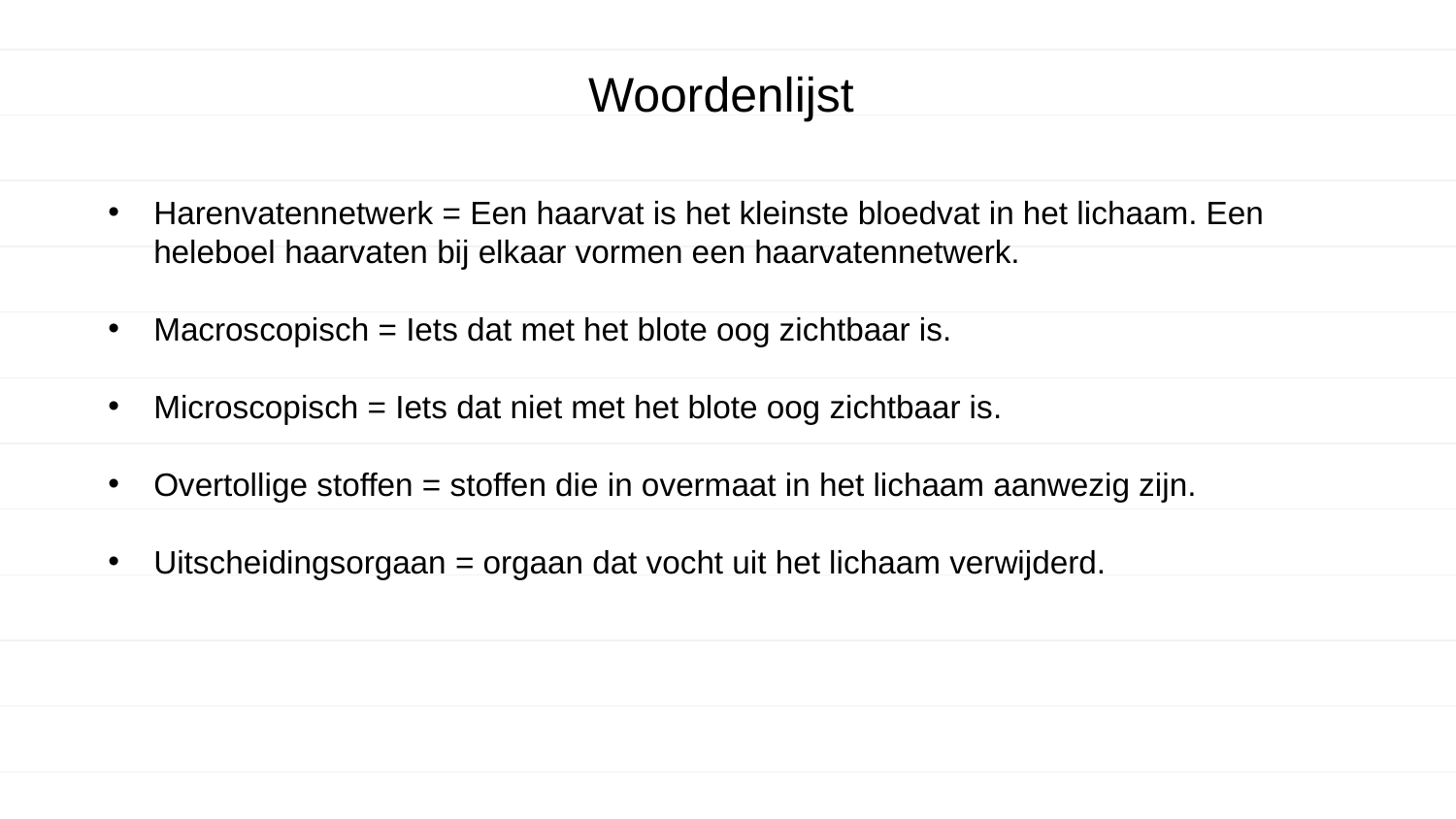

# Woordenlijst
Harenvatennetwerk = Een haarvat is het kleinste bloedvat in het lichaam. Een heleboel haarvaten bij elkaar vormen een haarvatennetwerk.

Macroscopisch = Iets dat met het blote oog zichtbaar is.

Microscopisch = Iets dat niet met het blote oog zichtbaar is.

Overtollige stoffen = stoffen die in overmaat in het lichaam aanwezig zijn.

Uitscheidingsorgaan = orgaan dat vocht uit het lichaam verwijderd.